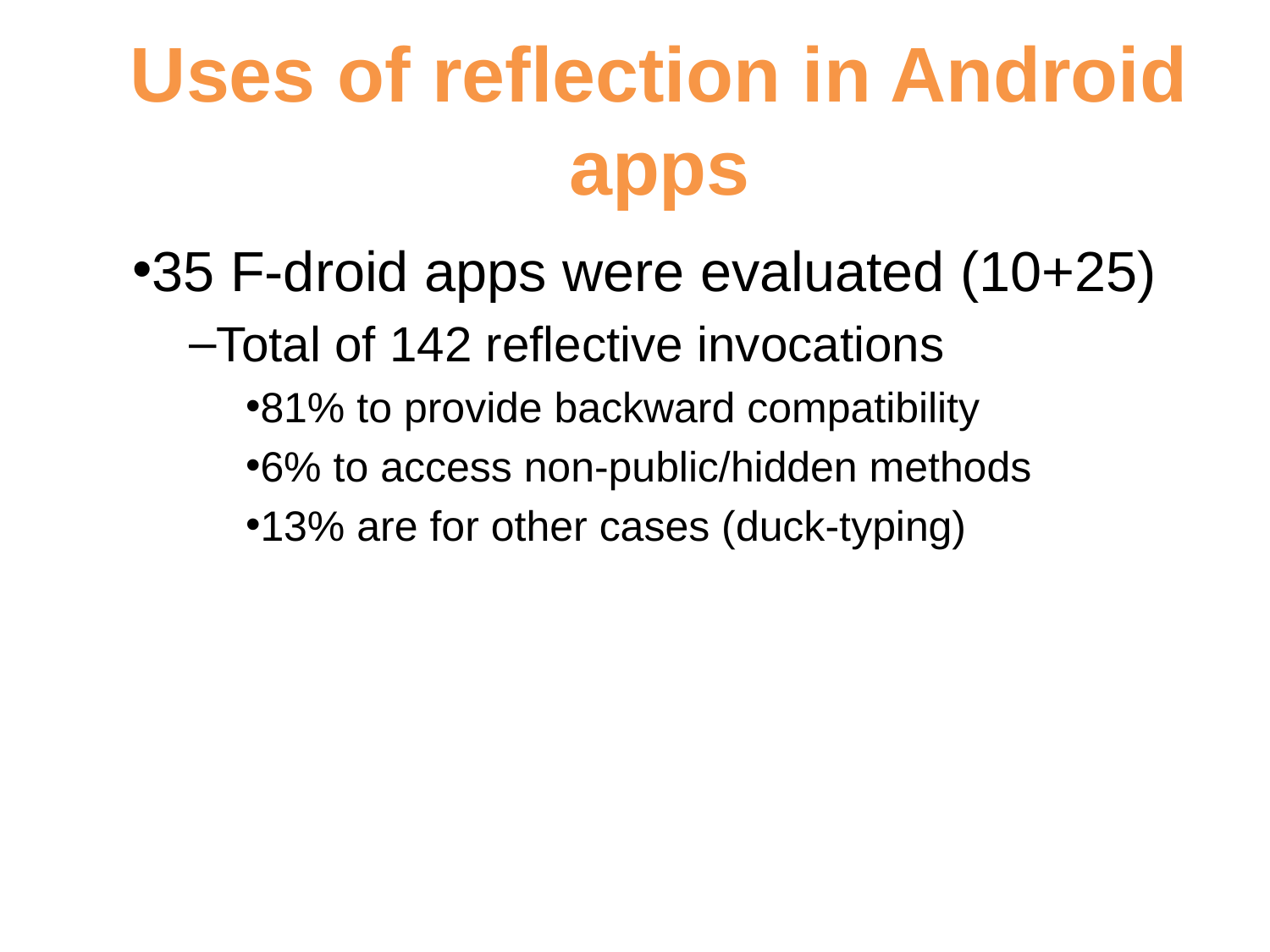

# Uses of reflection in Android apps
35 F-droid apps were evaluated (10+25)
Total of 142 reflective invocations
81% to provide backward compatibility
6% to access non-public/hidden methods
13% are for other cases (duck-typing)